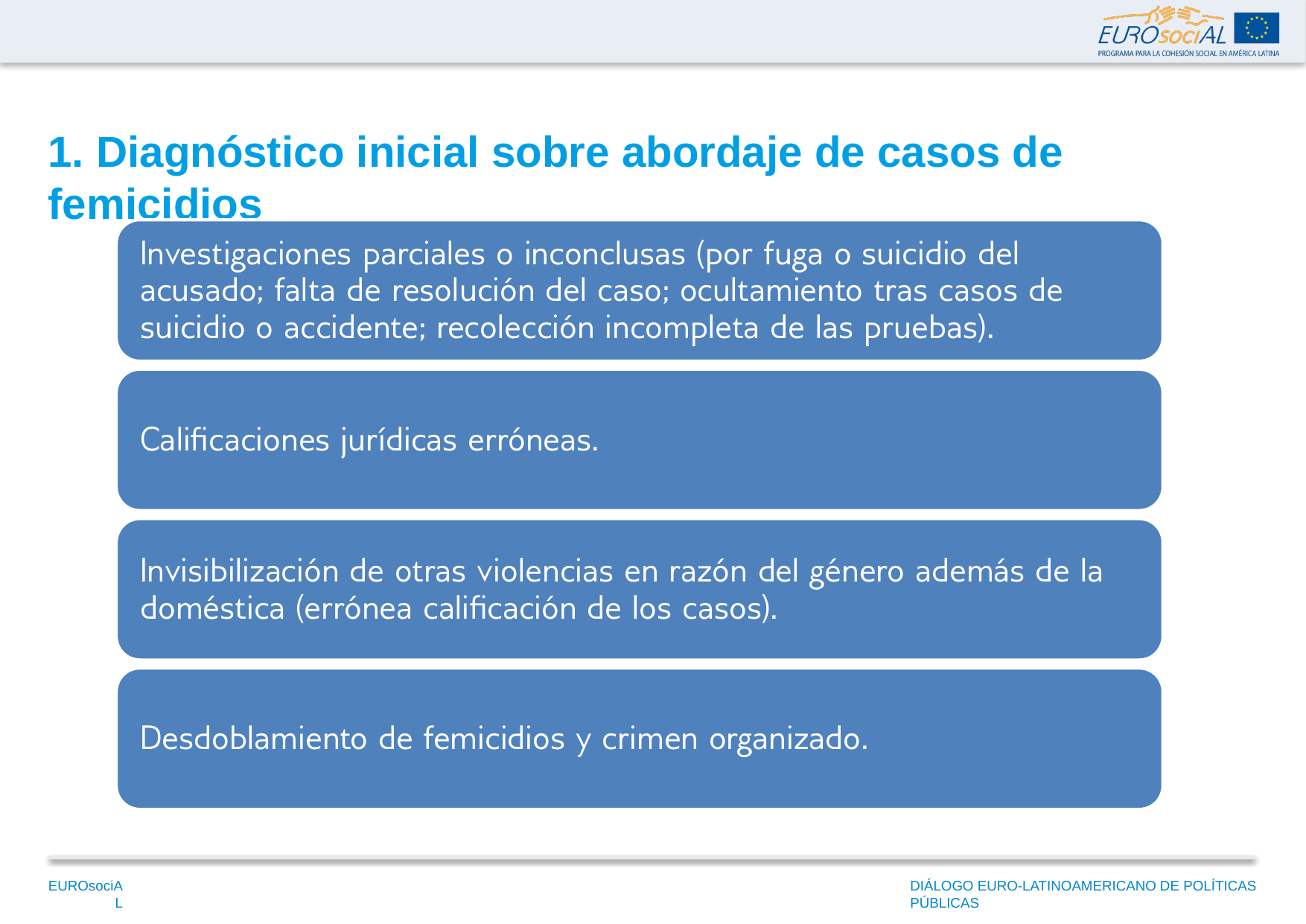

1. Diagnóstico inicial sobre abordaje de casos de femicidios
Investigaciones parciales o inconclusas (por fuga o suicidio del acusado; falta de resolución del caso; ocultamiento tras casos de suicidio o accidente; recolección incompleta de las pruebas).
Calificaciones jurídicas erróneas.
Invisibilización de otras violencias en razón del género además de la doméstica (errónea calificación de los casos).
Desdoblamiento de femicidios y crimen organizado.